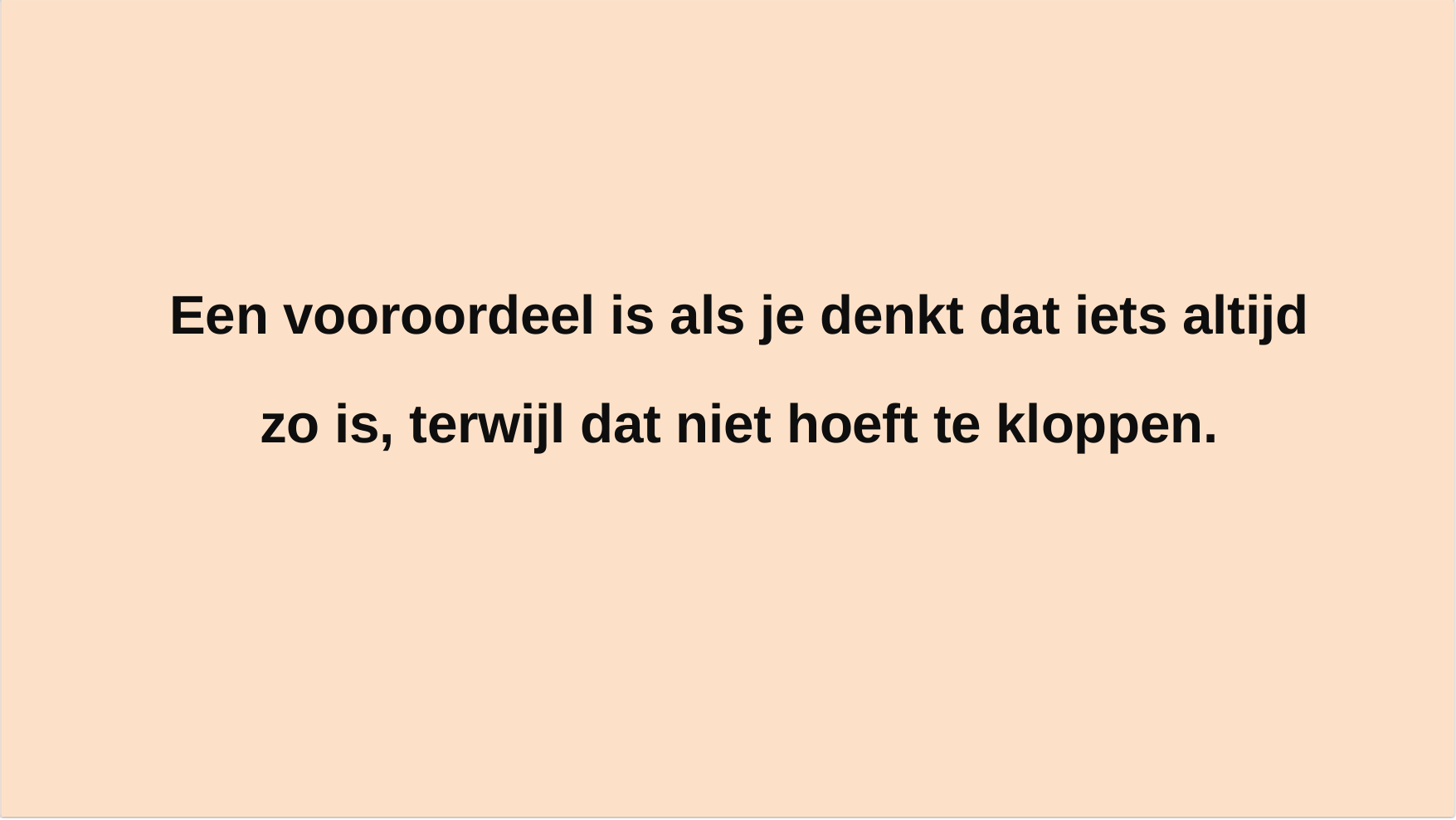

Een vooroordeel is als je denkt dat iets altijd zo is, terwijl dat niet hoeft te kloppen.